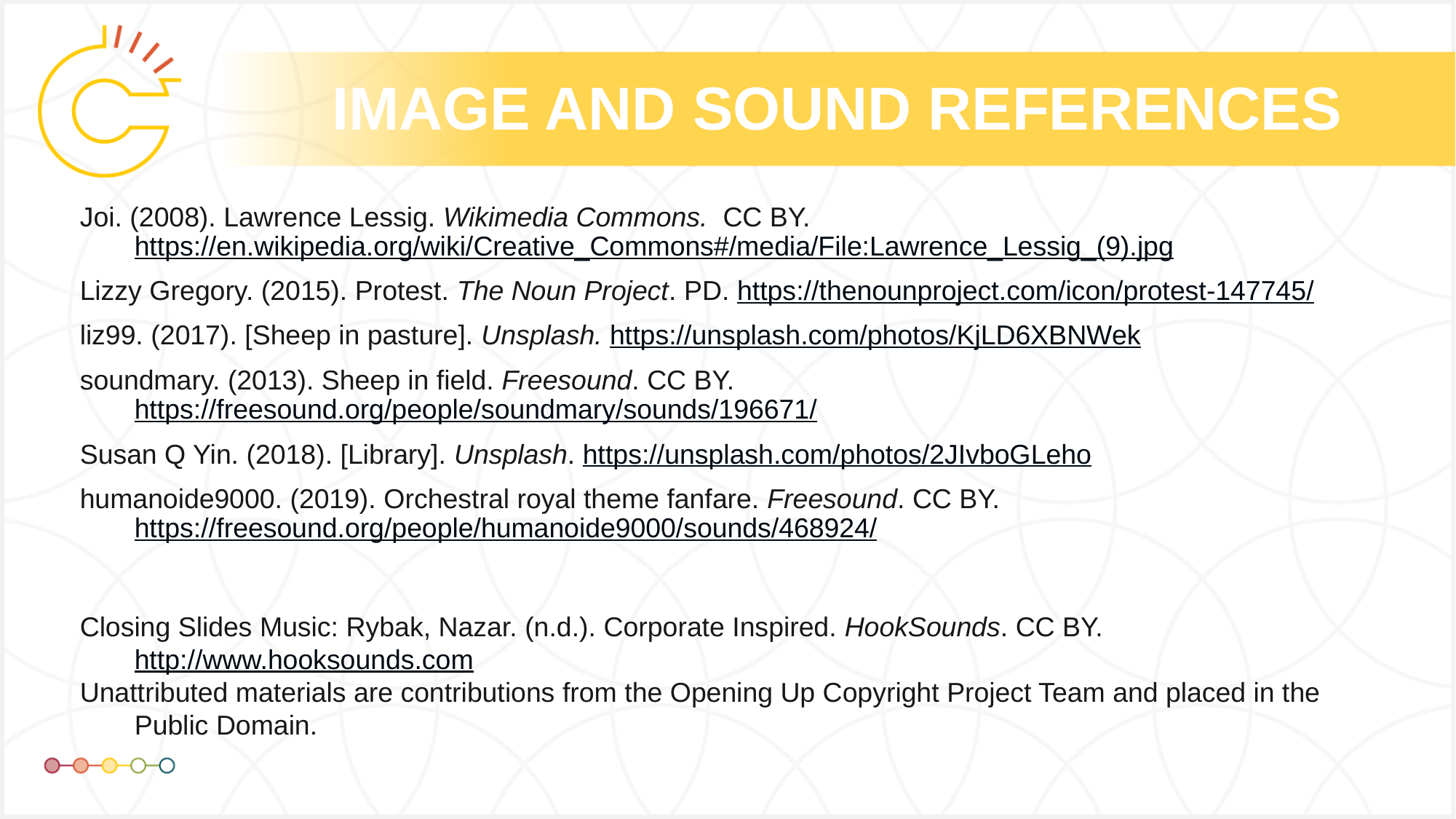

Joi. (2008). Lawrence Lessig. Wikimedia Commons.  CC BY. https://en.wikipedia.org/wiki/Creative_Commons#/media/File:Lawrence_Lessig_(9).jpg
Lizzy Gregory. (2015). Protest. The Noun Project. PD. https://thenounproject.com/icon/protest-147745/
liz99. (2017). [Sheep in pasture]. Unsplash. https://unsplash.com/photos/KjLD6XBNWek
soundmary. (2013). Sheep in field. Freesound. CC BY. https://freesound.org/people/soundmary/sounds/196671/
Susan Q Yin. (2018). [Library]. Unsplash. https://unsplash.com/photos/2JIvboGLeho
humanoide9000. (2019). Orchestral royal theme fanfare. Freesound. CC BY. https://freesound.org/people/humanoide9000/sounds/468924/

Closing Slides Music: Rybak, Nazar. (n.d.). Corporate Inspired. HookSounds. CC BY. http://www.hooksounds.com
Unattributed materials are contributions from the Opening Up Copyright Project Team and placed in the Public Domain.